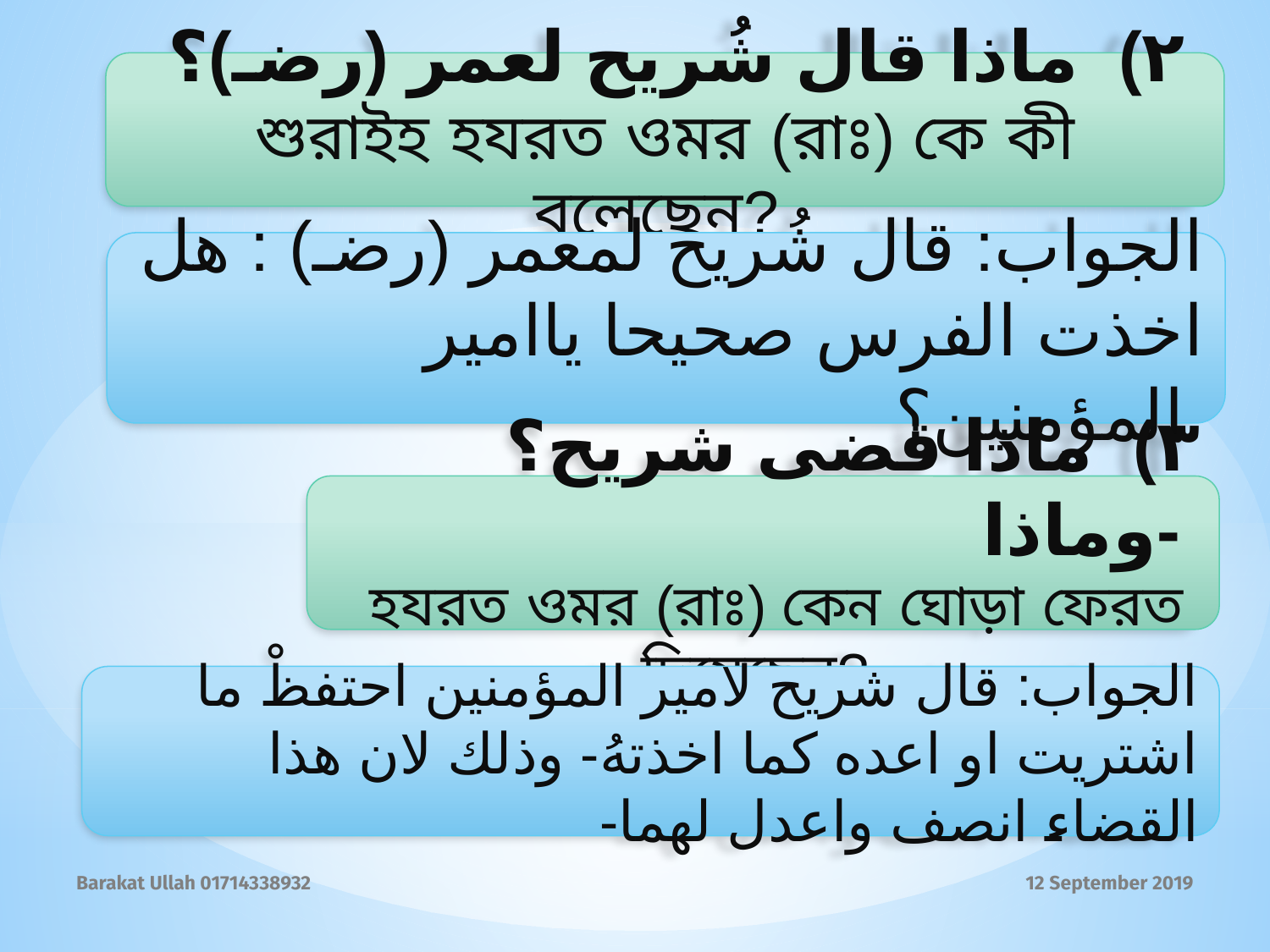

٢)  ماذا قال شُريح لعمر (رضـ)؟
শুরাইহ হযরত ওমর (রাঃ) কে কী বলেছেন?
الجواب: قال شُريح لمعمر (رضـ) : هل اخذت الفرس صحيحا ياامير المؤمنين؟
٣)  ماذا قضى شريح؟ وماذا-
  হযরত ওমর (রাঃ) কেন ঘোড়া ফেরত দিয়েছেন?
الجواب: قال شريح لامير المؤمنين احتفظْ ما اشتريت او اعده كما اخذتهُ- وذلك لان هذا القضاء انصف واعدل لهما-
Barakat Ullah 01714338932
12 September 2019